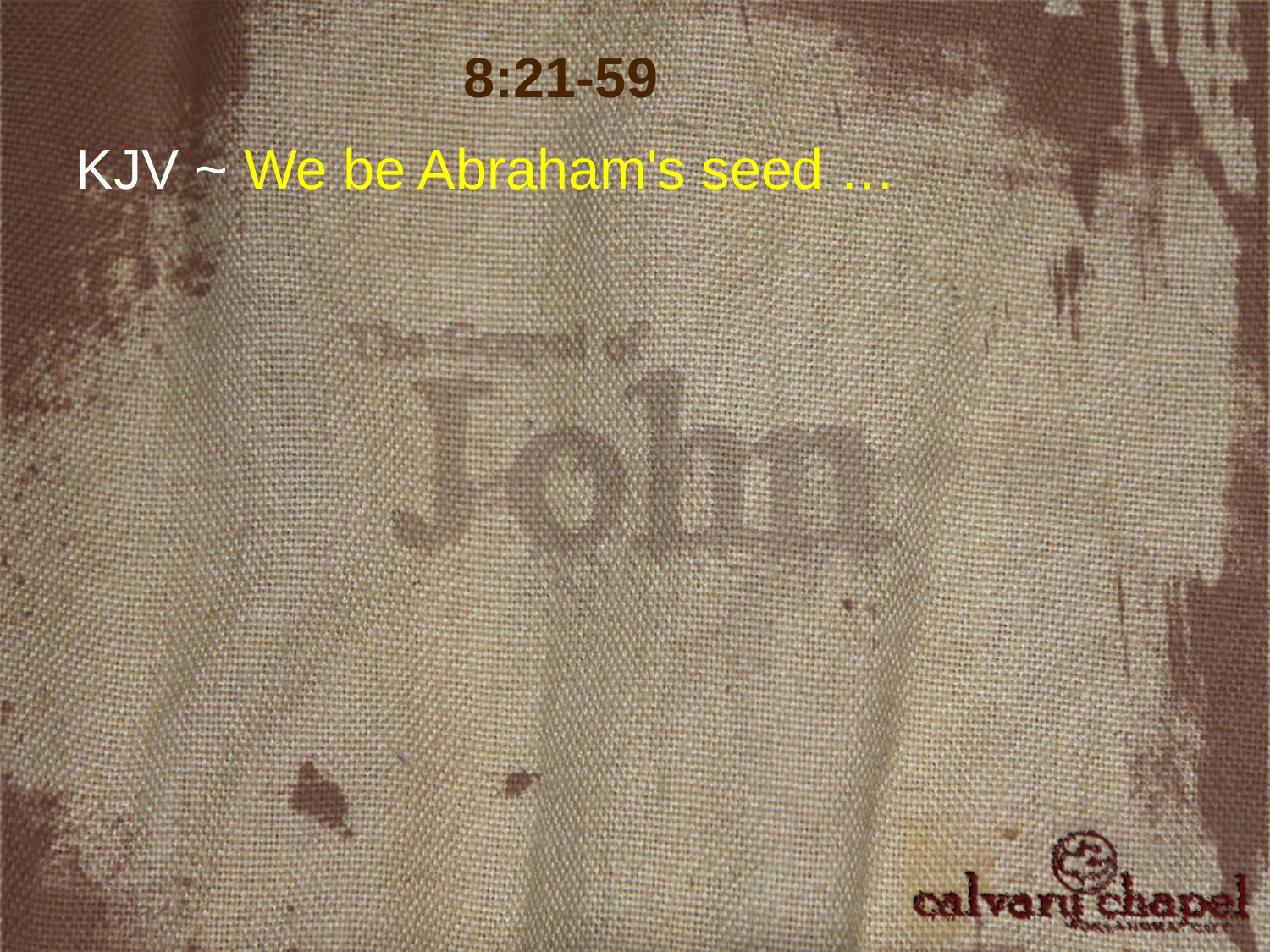

8:21-59
KJV ~ We be Abraham's seed …